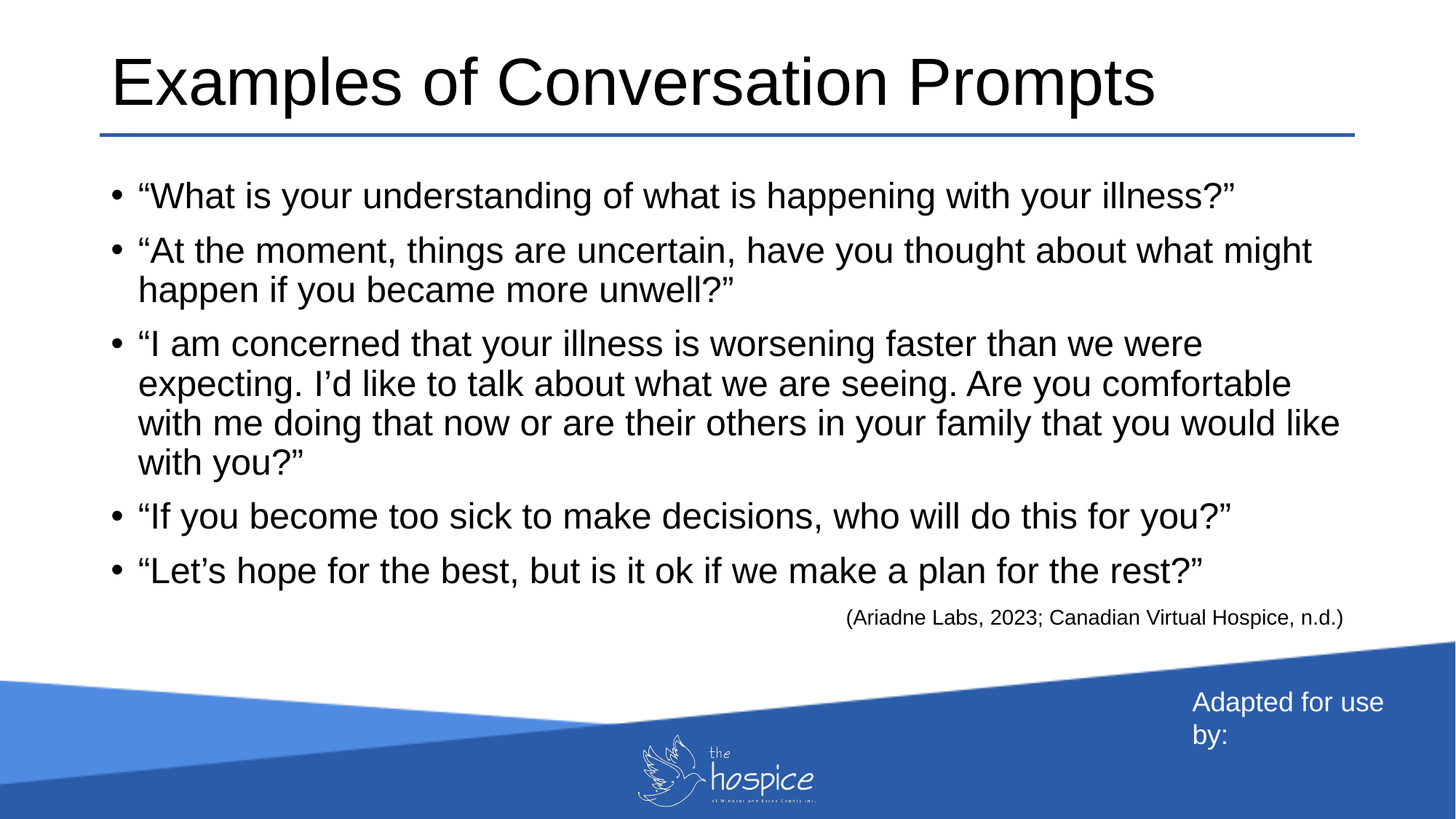

Examples of Conversation Prompts
“What is your understanding of what is happening with your illness?”
“At the moment, things are uncertain, have you thought about what might happen if you became more unwell?”
“I am concerned that your illness is worsening faster than we were expecting. I’d like to talk about what we are seeing. Are you comfortable with me doing that now or are their others in your family that you would like with you?”
“If you become too sick to make decisions, who will do this for you?”
“Let’s hope for the best, but is it ok if we make a plan for the rest?”
(Ariadne Labs, 2023; Canadian Virtual Hospice, n.d.)

Adapted for use by: